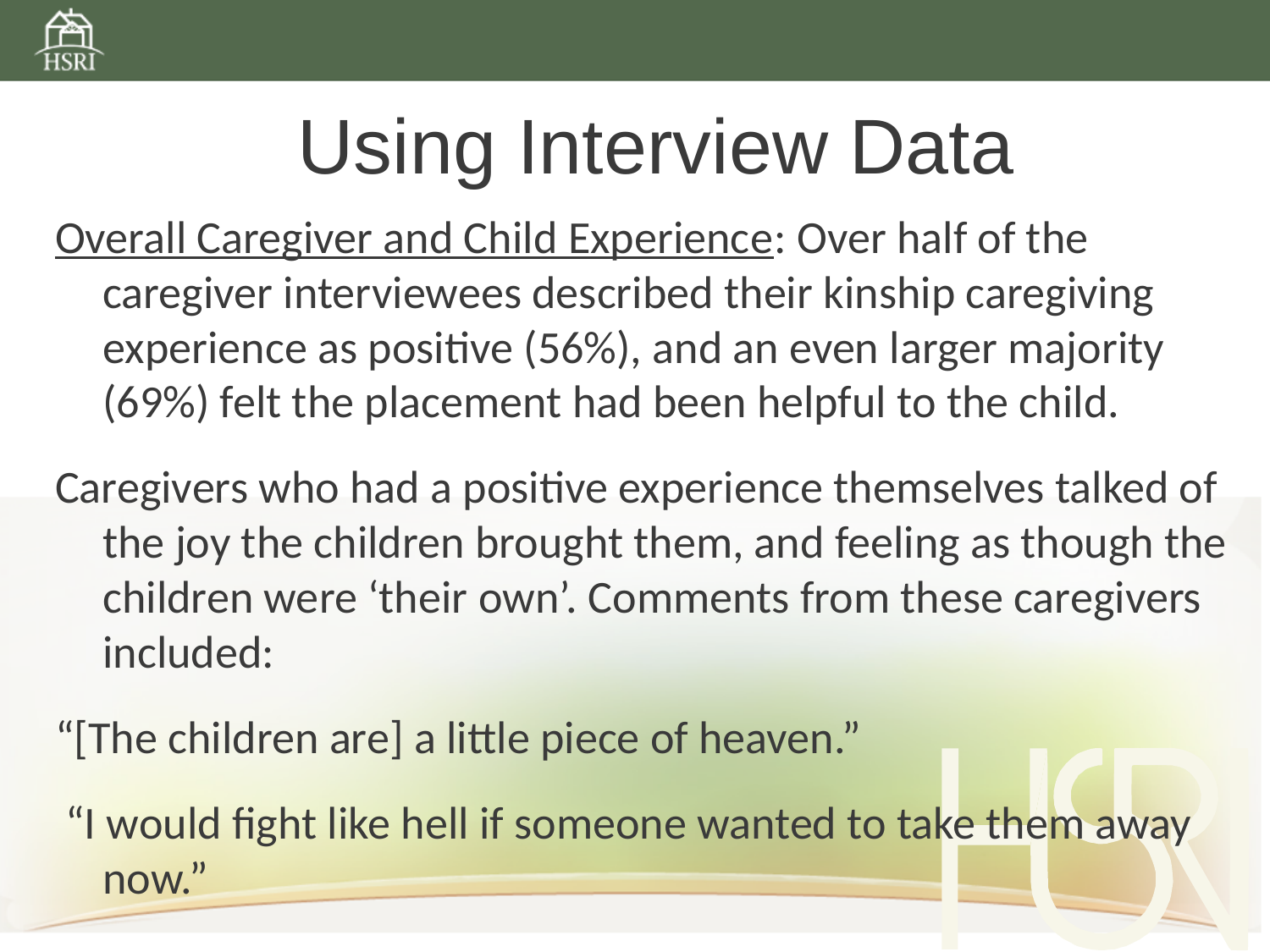

# Using Interview Data
Overall Caregiver and Child Experience: Over half of the caregiver interviewees described their kinship caregiving experience as positive (56%), and an even larger majority (69%) felt the placement had been helpful to the child.
Caregivers who had a positive experience themselves talked of the joy the children brought them, and feeling as though the children were ‘their own’. Comments from these caregivers included:
“[The children are] a little piece of heaven.”
 “I would fight like hell if someone wanted to take them away now.”